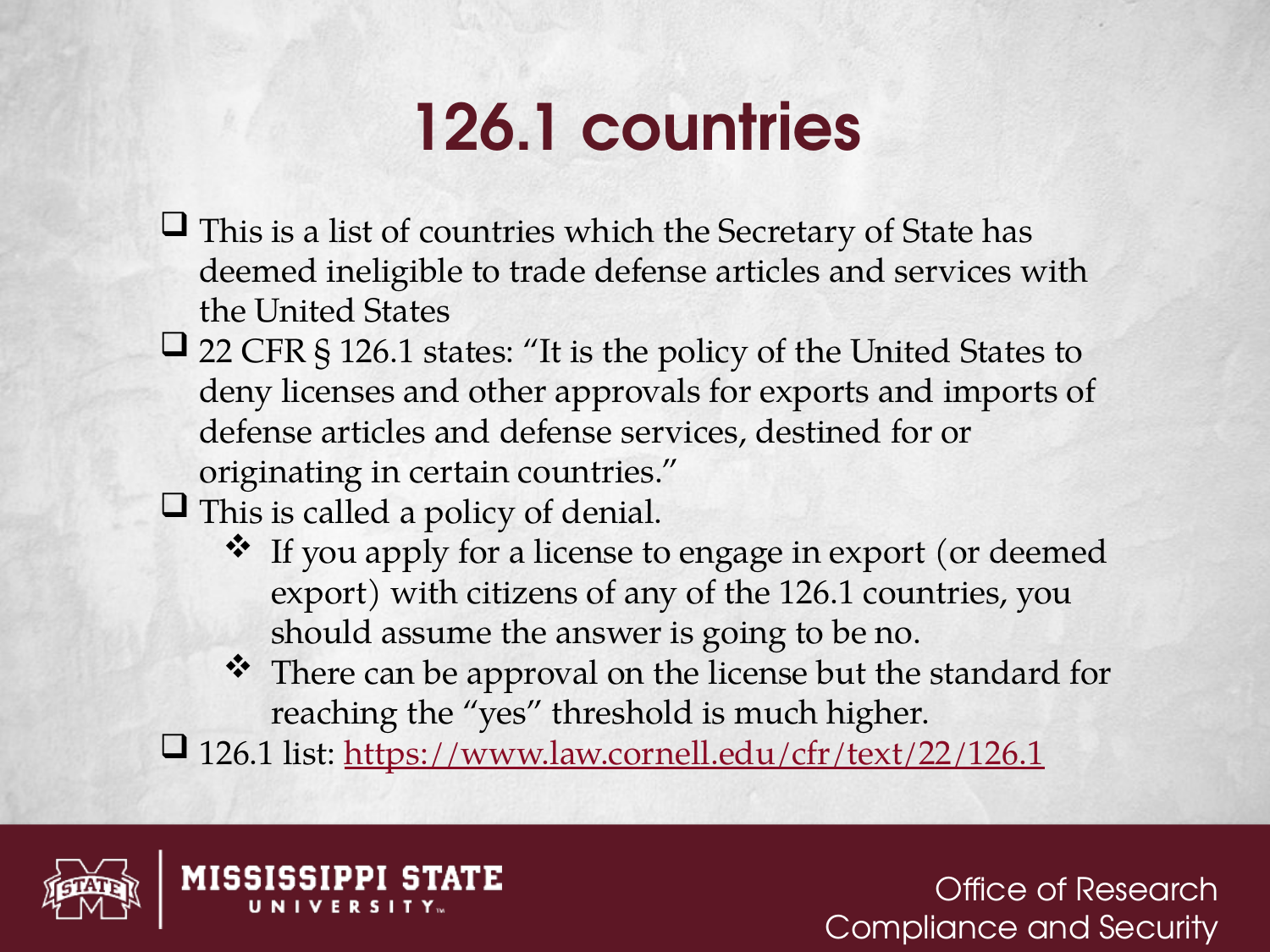

# 126.1 countries

This is a list of countries which the Secretary of State has deemed ineligible to trade defense articles and services with the United States
22 CFR § 126.1 states: “It is the policy of the United States to deny licenses and other approvals for exports and imports of defense articles and defense services, destined for or originating in certain countries.”
This is called a policy of denial.
If you apply for a license to engage in export (or deemed export) with citizens of any of the 126.1 countries, you should assume the answer is going to be no.
There can be approval on the license but the standard for reaching the “yes” threshold is much higher.
126.1 list: https://www.law.cornell.edu/cfr/text/22/126.1